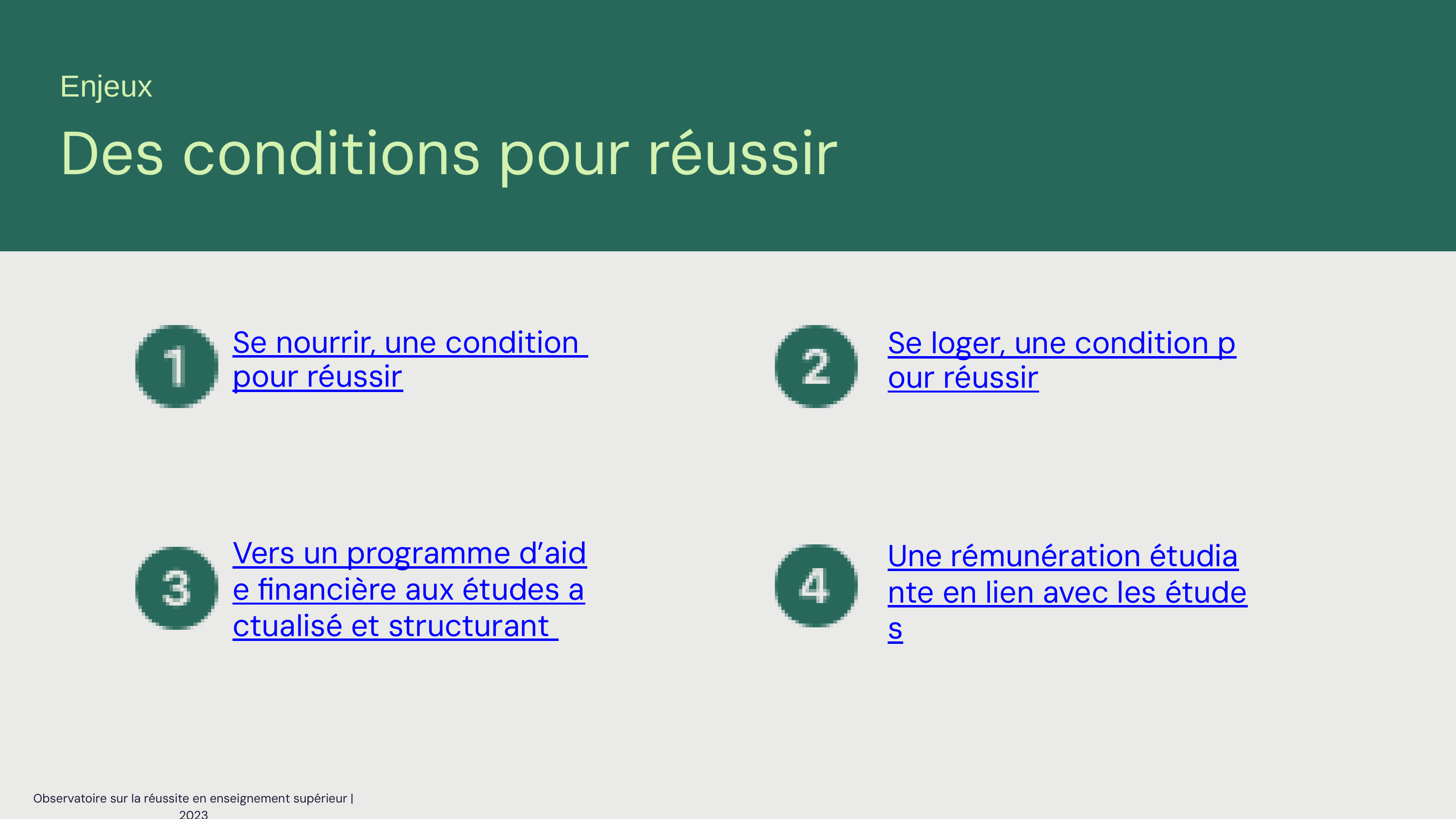

Enjeux
Des conditions pour réussir
Se nourrir, une condition pour réussir

Vers un programme d’aide financière aux études actualisé et structurant
Se loger, une condition pour réussir

Une rémunération étudiante en lien avec les études

Observatoire sur la réussite en enseignement supérieur | 2023